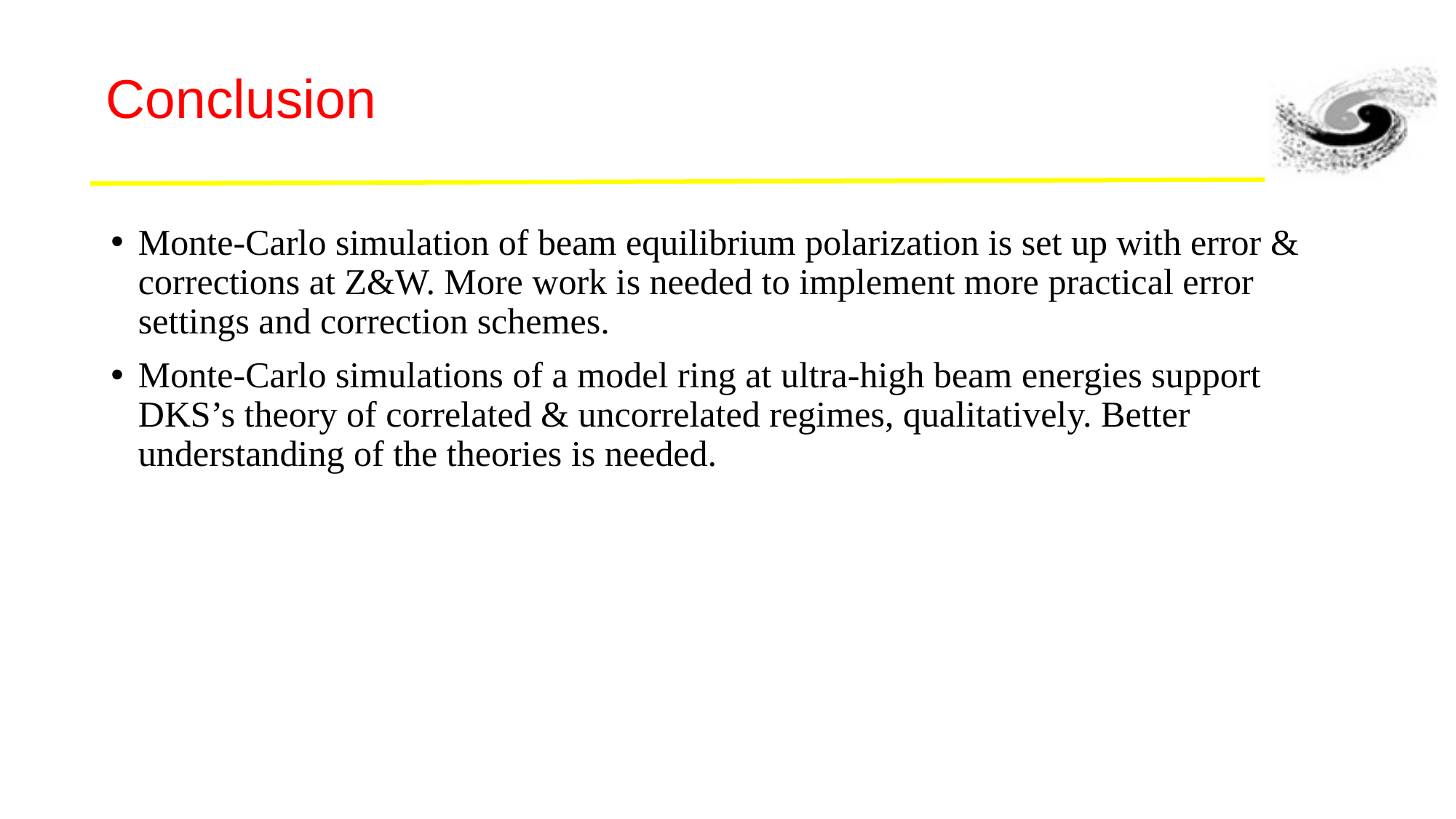

# Conclusion
Monte-Carlo simulation of beam equilibrium polarization is set up with error & corrections at Z&W. More work is needed to implement more practical error settings and correction schemes.
Monte-Carlo simulations of a model ring at ultra-high beam energies support DKS’s theory of correlated & uncorrelated regimes, qualitatively. Better understanding of the theories is needed.